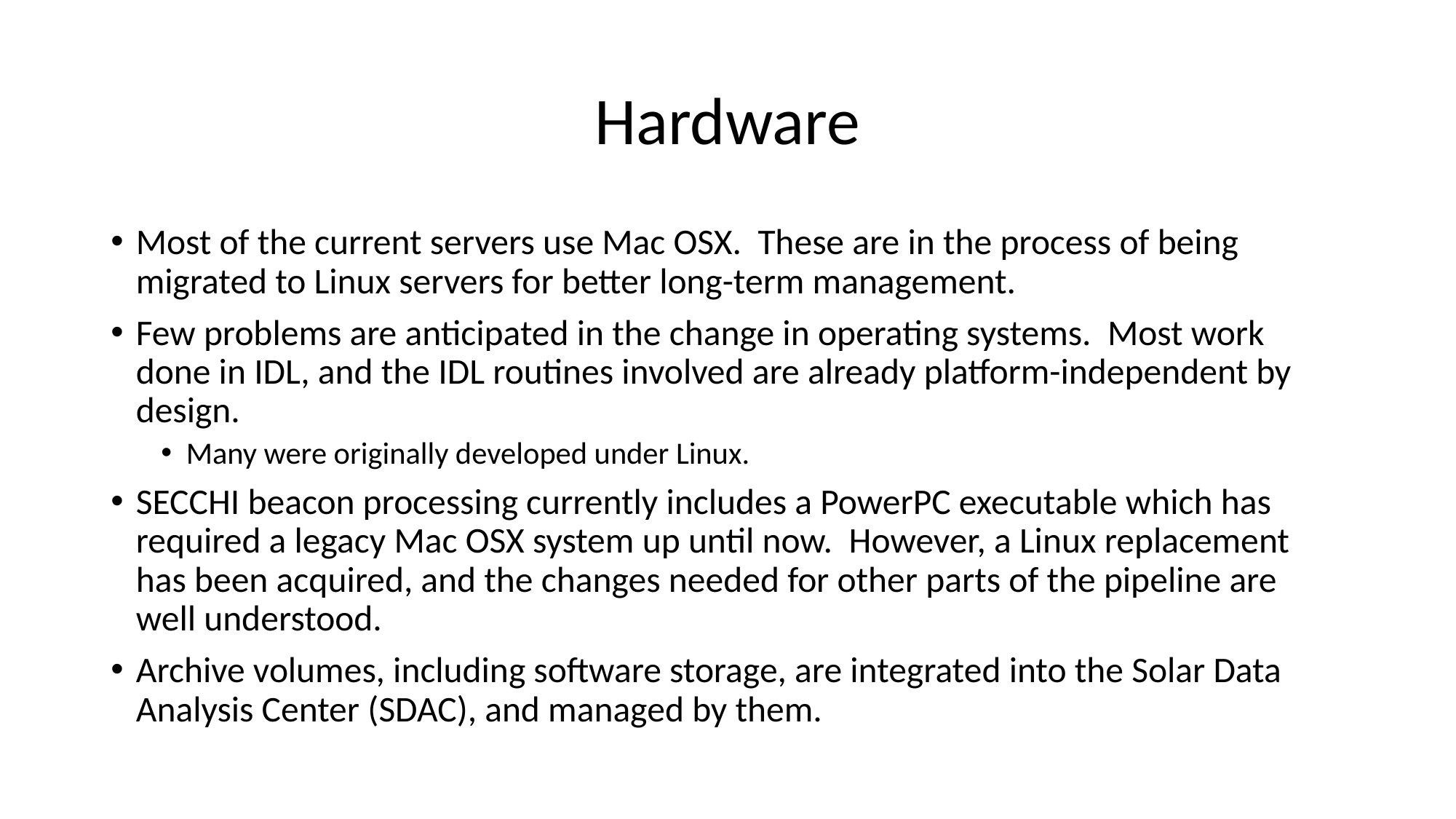

# Hardware
Most of the current servers use Mac OSX.  These are in the process of being migrated to Linux servers for better long-term management.
Few problems are anticipated in the change in operating systems.  Most work done in IDL, and the IDL routines involved are already platform-independent by design.
Many were originally developed under Linux.
SECCHI beacon processing currently includes a PowerPC executable which has required a legacy Mac OSX system up until now.  However, a Linux replacement has been acquired, and the changes needed for other parts of the pipeline are well understood.
Archive volumes, including software storage, are integrated into the Solar Data Analysis Center (SDAC), and managed by them.